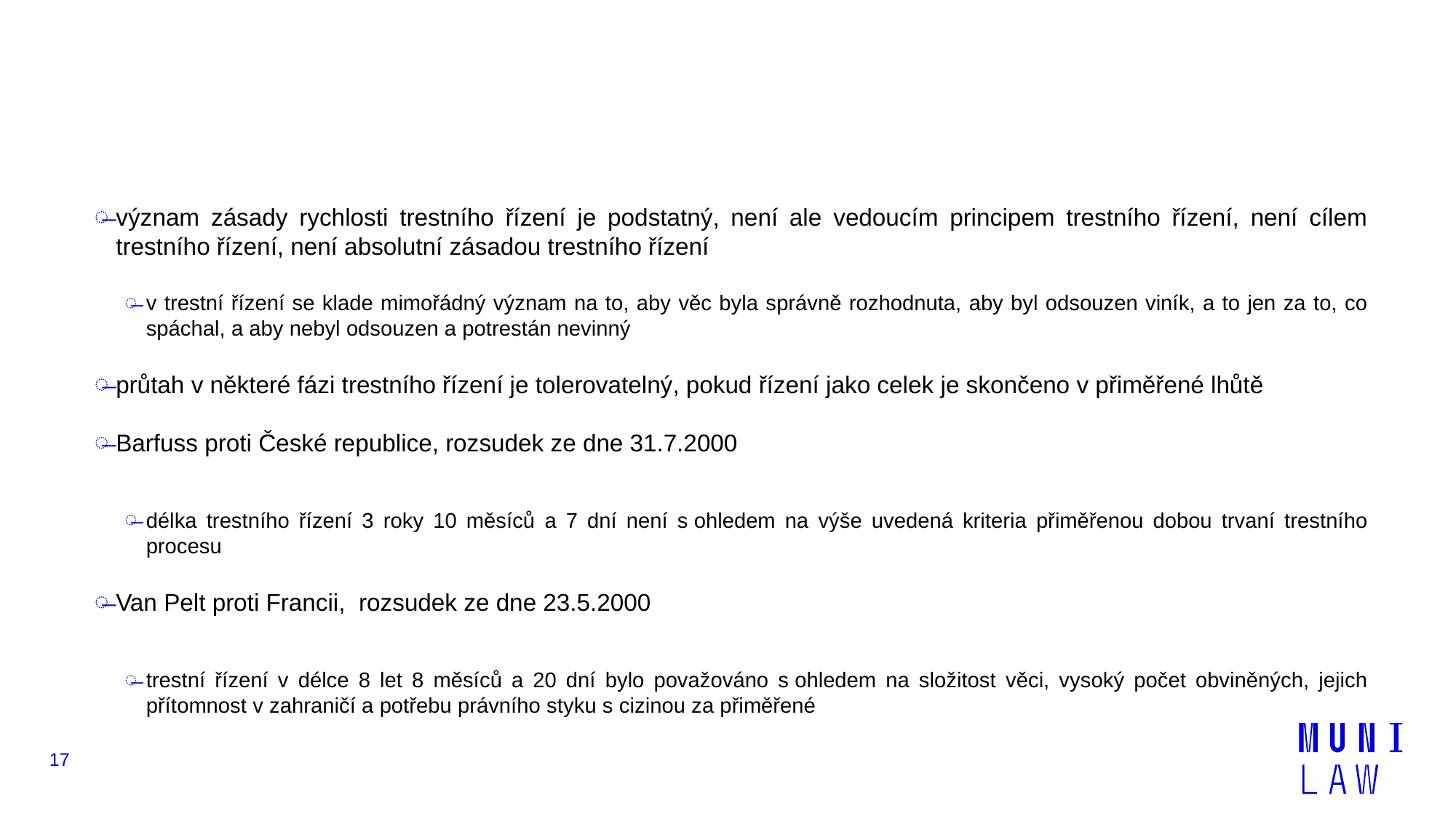

#
význam zásady rychlosti trestního řízení je podstatný, není ale vedoucím principem trestního řízení, není cílem trestního řízení, není absolutní zásadou trestního řízení

v trestní řízení se klade mimořádný význam na to, aby věc byla správně rozhodnuta, aby byl odsouzen viník, a to jen za to, co spáchal, a aby nebyl odsouzen a potrestán nevinný

průtah v některé fázi trestního řízení je tolerovatelný, pokud řízení jako celek je skončeno v přiměřené lhůtě

Barfuss proti České republice, rozsudek ze dne 31.7.2000

délka trestního řízení 3 roky 10 měsíců a 7 dní není s ohledem na výše uvedená kriteria přiměřenou dobou trvaní trestního procesu

Van Pelt proti Francii,  rozsudek ze dne 23.5.2000

trestní řízení v délce 8 let 8 měsíců a 20 dní bylo považováno s ohledem na složitost věci, vysoký počet obviněných, jejich přítomnost v zahraničí a potřebu právního styku s cizinou za přiměřené

17